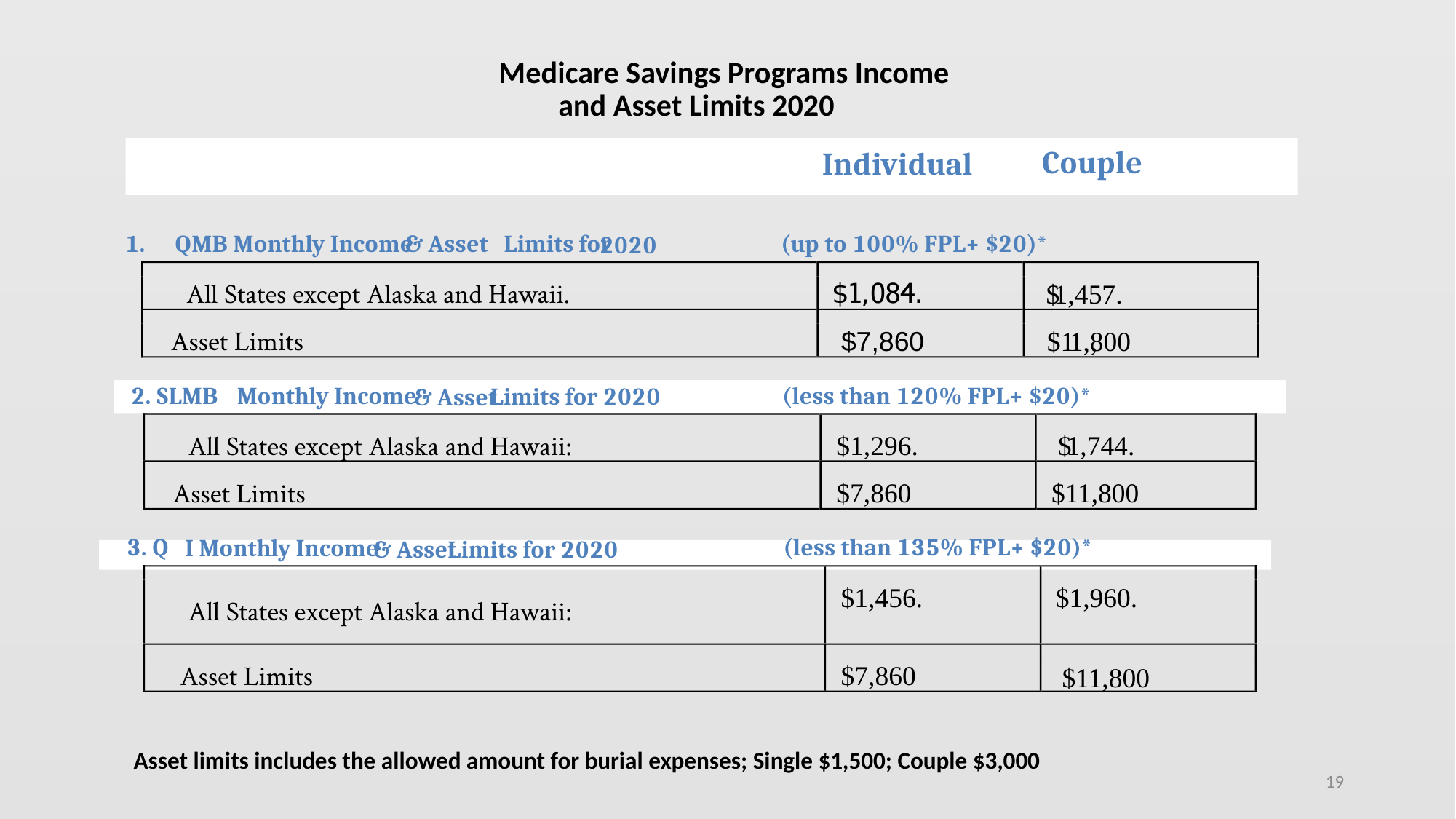

# Medicare Savings Programs Income and Asset Limits 2020

Couple
Individual

& Asset
1.
QMB Monthly Income

Limits for

(up to 100% FPL+ $20)*

2020

All States except Alaska and Hawaii.

$1,084.

$
1,457.

Asset Limits

$1
1,800
,
$7,860

2. SLMB

(less than 120% FPL+ $20)*

Monthly Income
Limits for 2020
& Asset

All States except Alaska and Hawaii:

$1,296.

$
1,744.

Asset Limits

$7,860
$11,800

3. Q

(less than 135% FPL+ $20)*

I Monthly Income
& Asset
Limits for 2020

$1,456.
$1,960.
All States except Alaska and Hawaii:

Asset Limits

$7,860

$11,800

Asset limits includes the allowed amount for burial expenses; Single $1,500; Couple $3,000
19